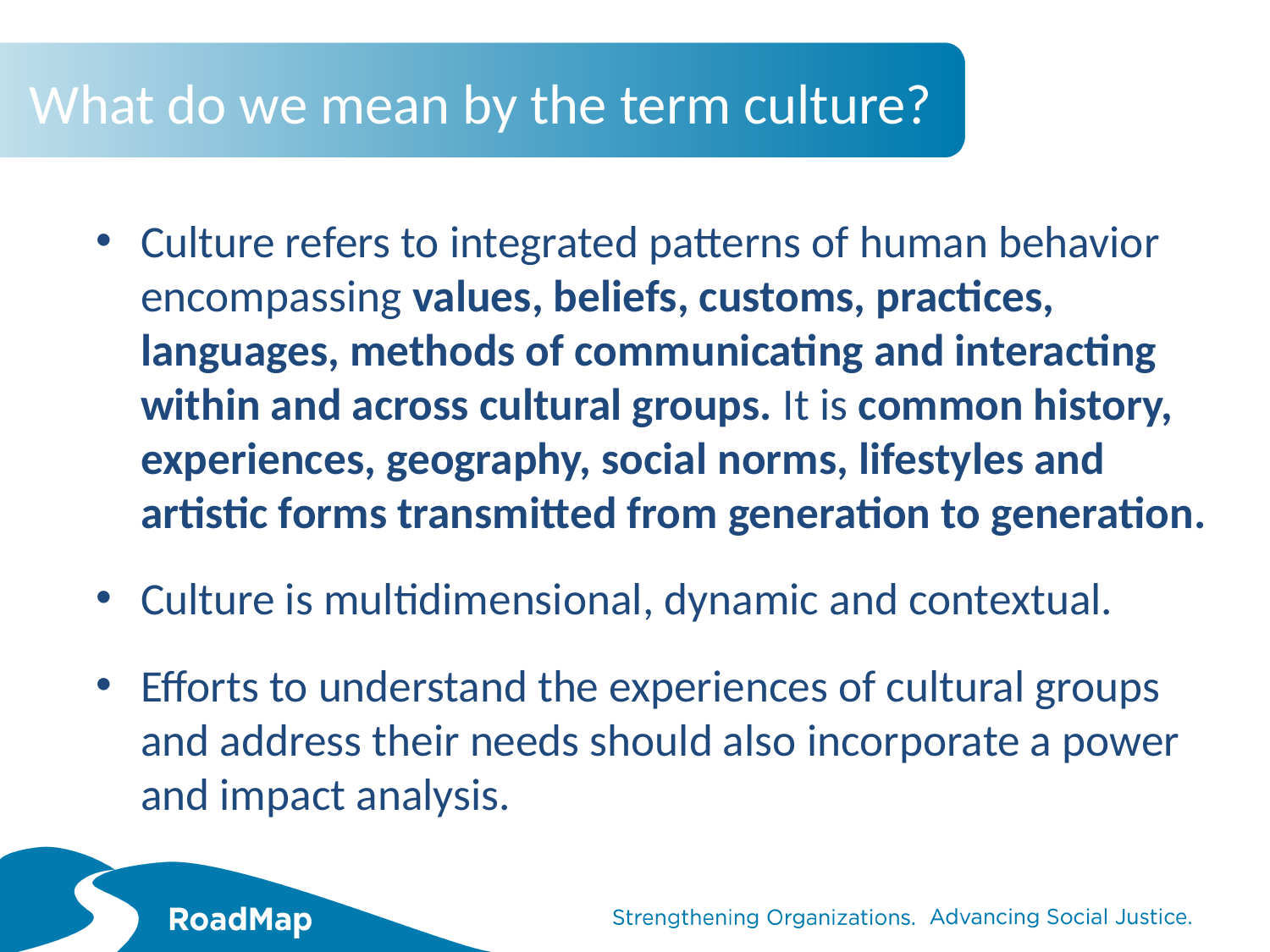

# What do we mean by the term culture?
Culture refers to integrated patterns of human behavior encompassing values, beliefs, customs, practices, languages, methods of communicating and interacting within and across cultural groups. It is common history, experiences, geography, social norms, lifestyles and artistic forms transmitted from generation to generation.

Culture is multidimensional, dynamic and contextual.

Efforts to understand the experiences of cultural groups and address their needs should also incorporate a power and impact analysis.